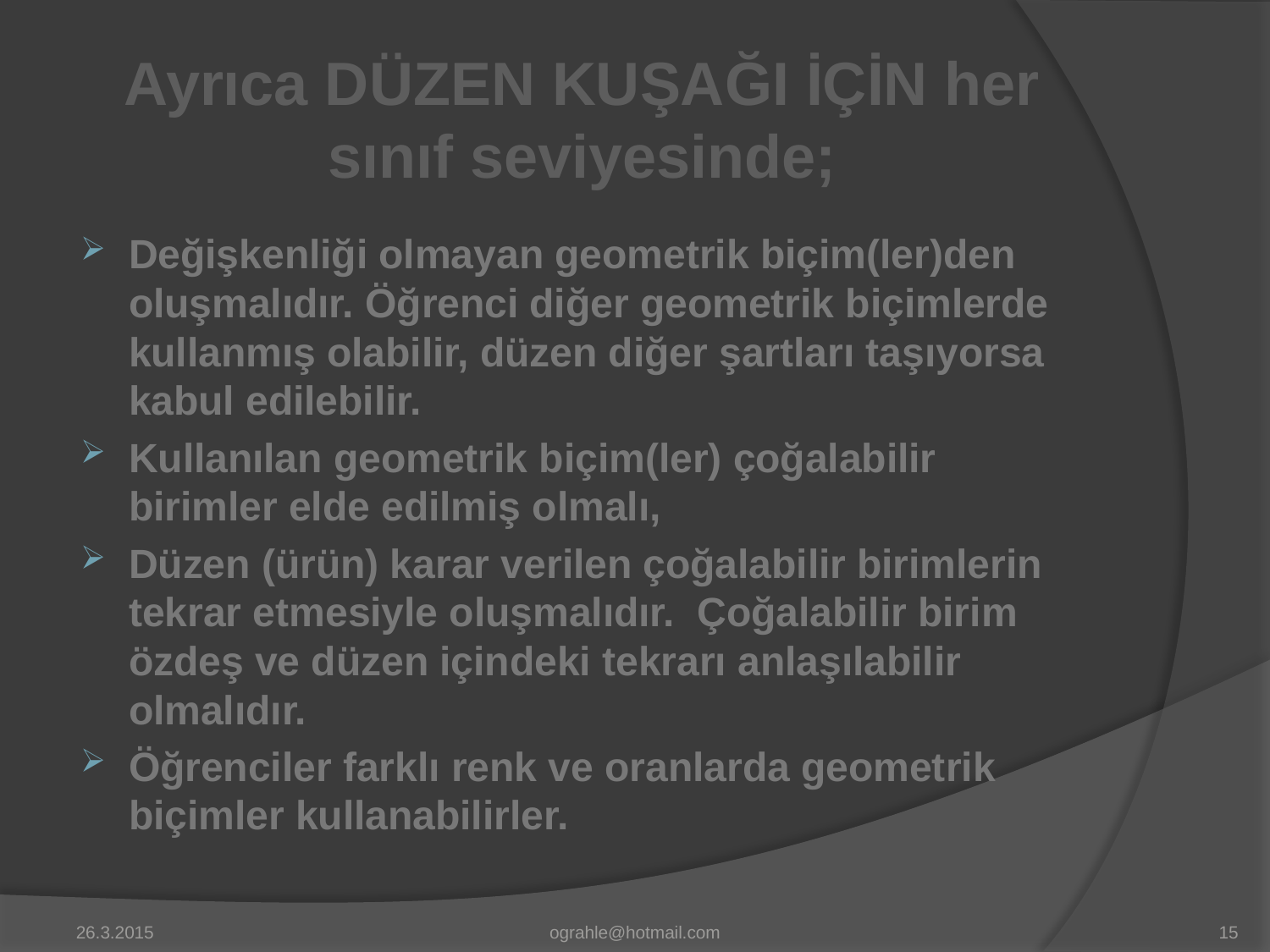

# Ayrıca DÜZEN KUŞAĞI İÇİN her sınıf seviyesinde;
Değişkenliği olmayan geometrik biçim(ler)den oluşmalıdır. Öğrenci diğer geometrik biçimlerde kullanmış olabilir, düzen diğer şartları taşıyorsa kabul edilebilir.
Kullanılan geometrik biçim(ler) çoğalabilir birimler elde edilmiş olmalı,
Düzen (ürün) karar verilen çoğalabilir birimlerin tekrar etmesiyle oluşmalıdır.  Çoğalabilir birim özdeş ve düzen içindeki tekrarı anlaşılabilir olmalıdır.
Öğrenciler farklı renk ve oranlarda geometrik biçimler kullanabilirler.

26.3.2015
ograhle@hotmail.com
15